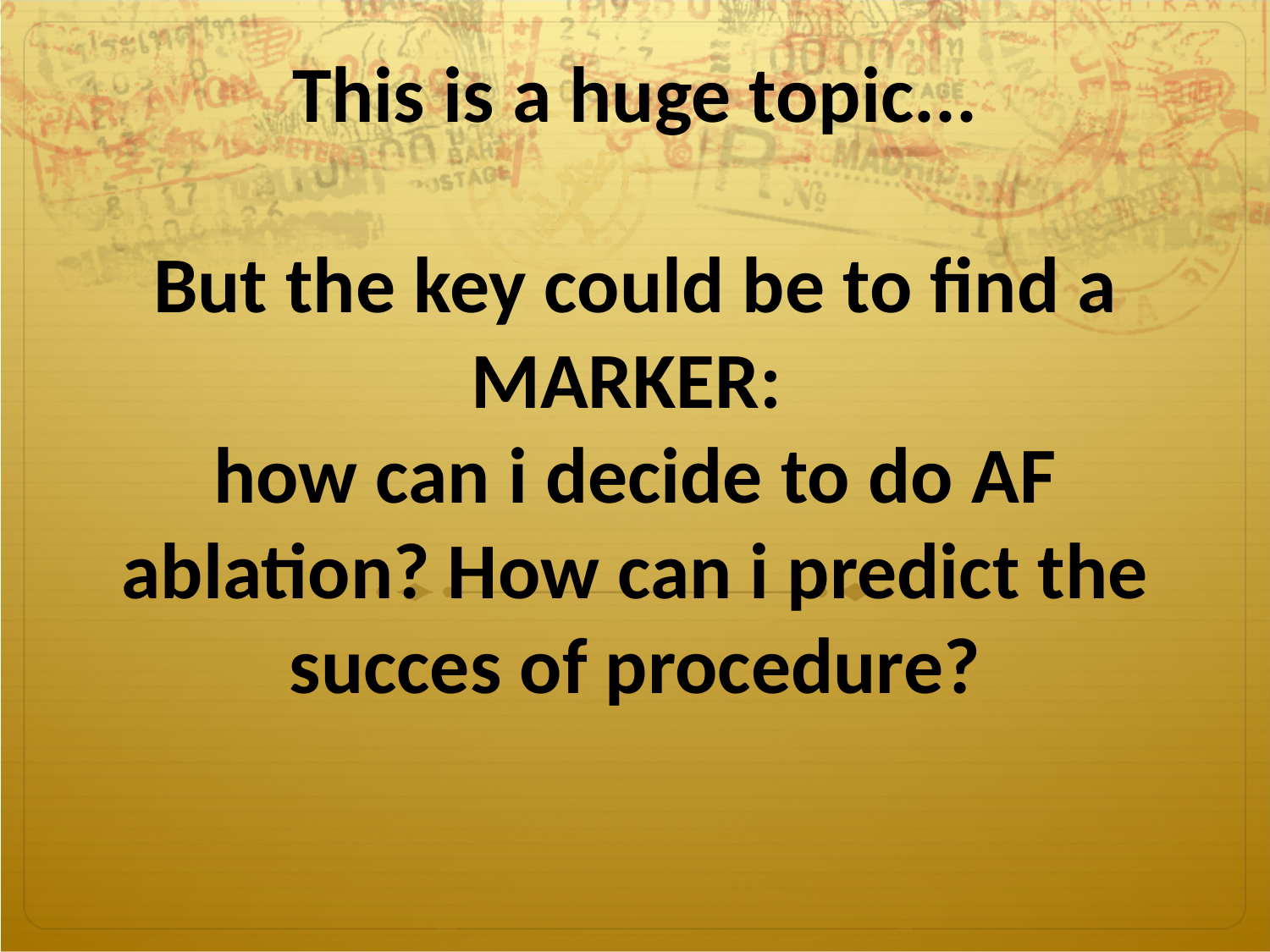

This is a huge topic...

But the key could be to find a MARKER:
how can i decide to do AF ablation? How can i predict the succes of procedure?